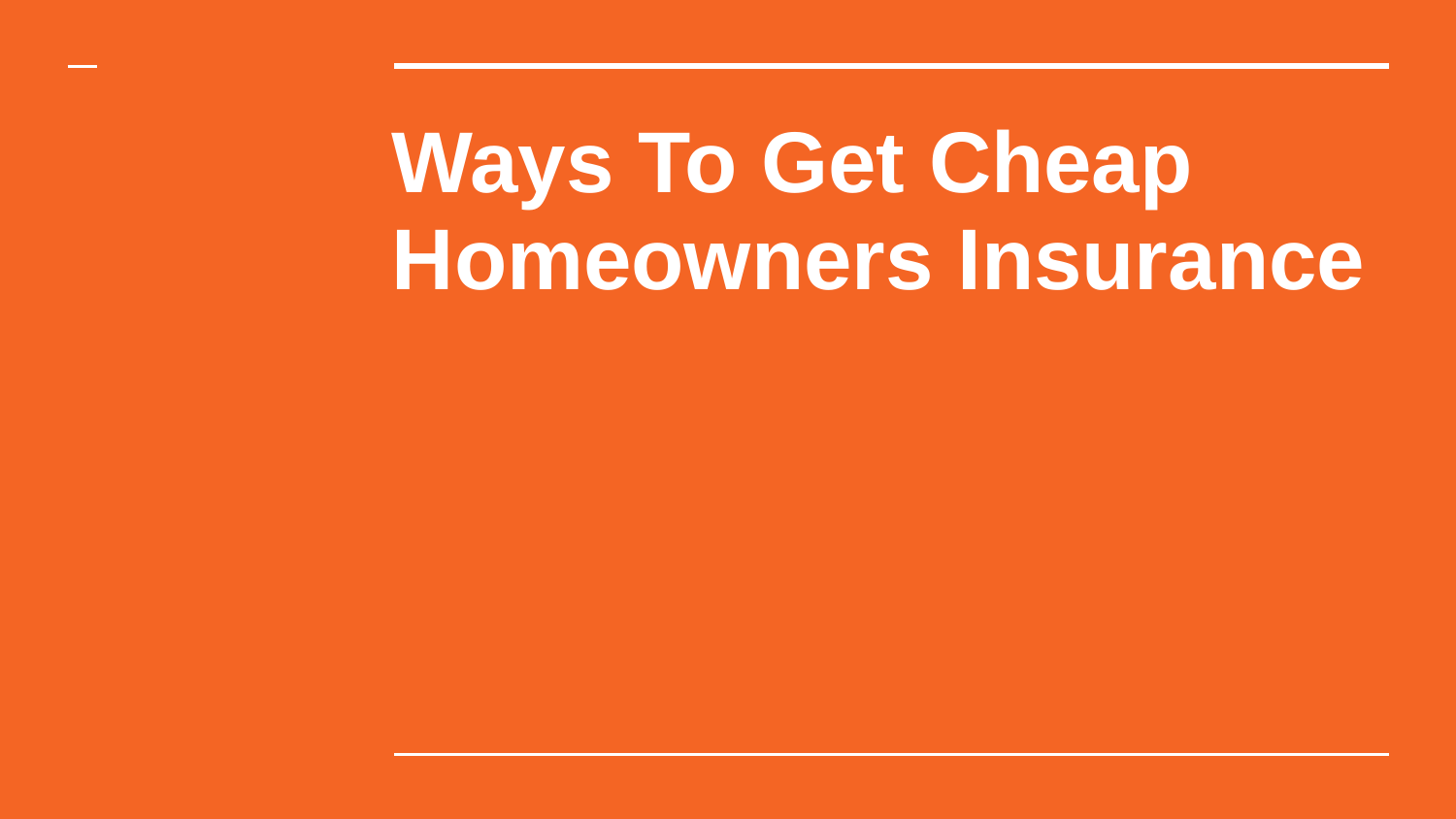

# Ways To Get Cheap Homeowners Insurance